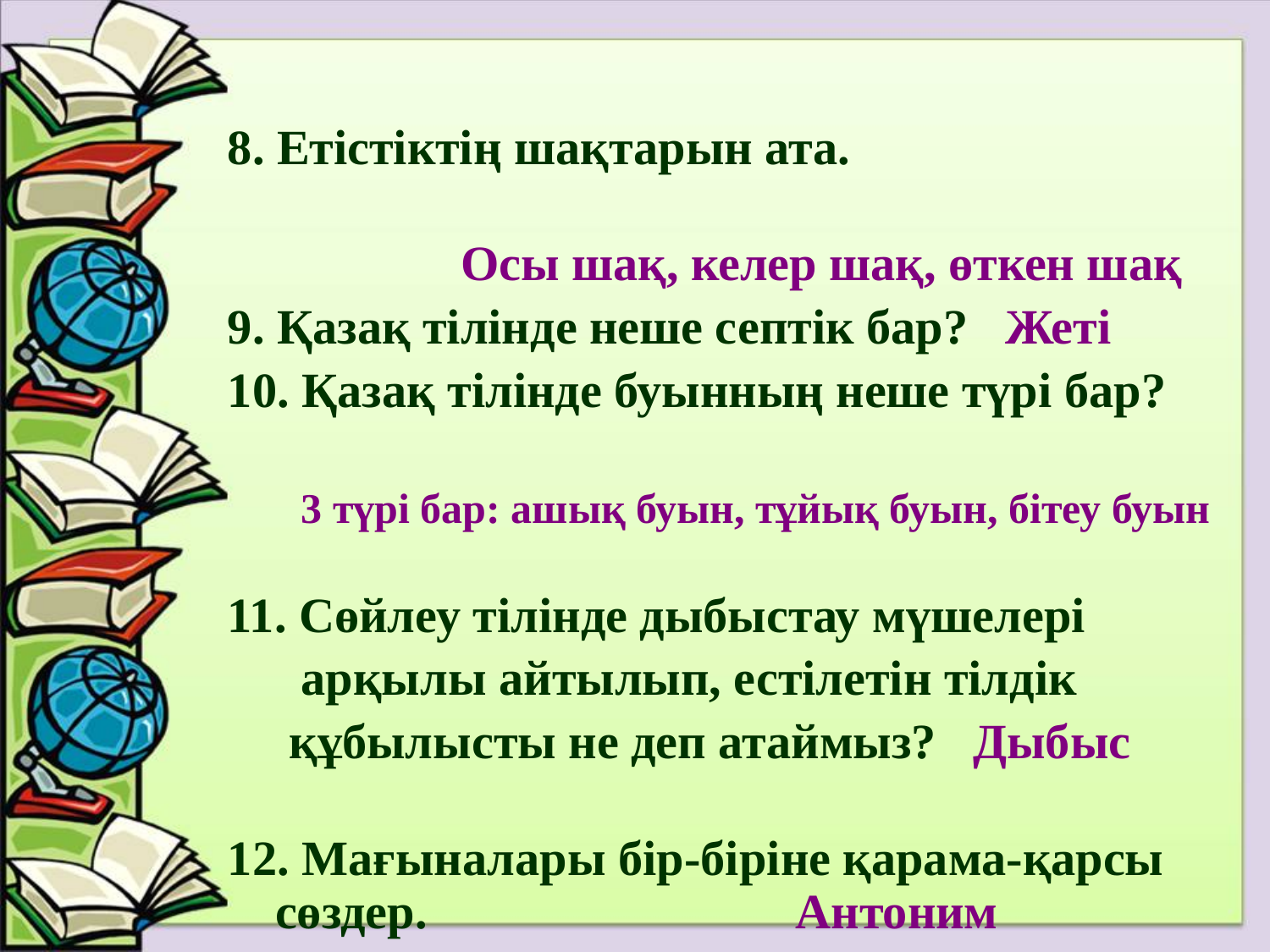

8. Етістіктің шақтарын ата.
                   Осы шақ, келер шақ, өткен шақ
9. Қазақ тілінде неше септік бар?   Жеті
10. Қазақ тілінде буынның неше түрі бар?
      3 түрі бар: ашық буын, тұйық буын, бітеу буын
11. Сөйлеу тілінде дыбыстау мүшелері
      арқылы айтылып, естілетін тілдік
     құбылысты не деп атаймыз?   Дыбыс
12. Мағыналары бір-біріне қарама-қарсы сөздер.                              Антоним
13. Сюжетті шығарма дегеніміз не?
                                           Оқиғалы шығарма